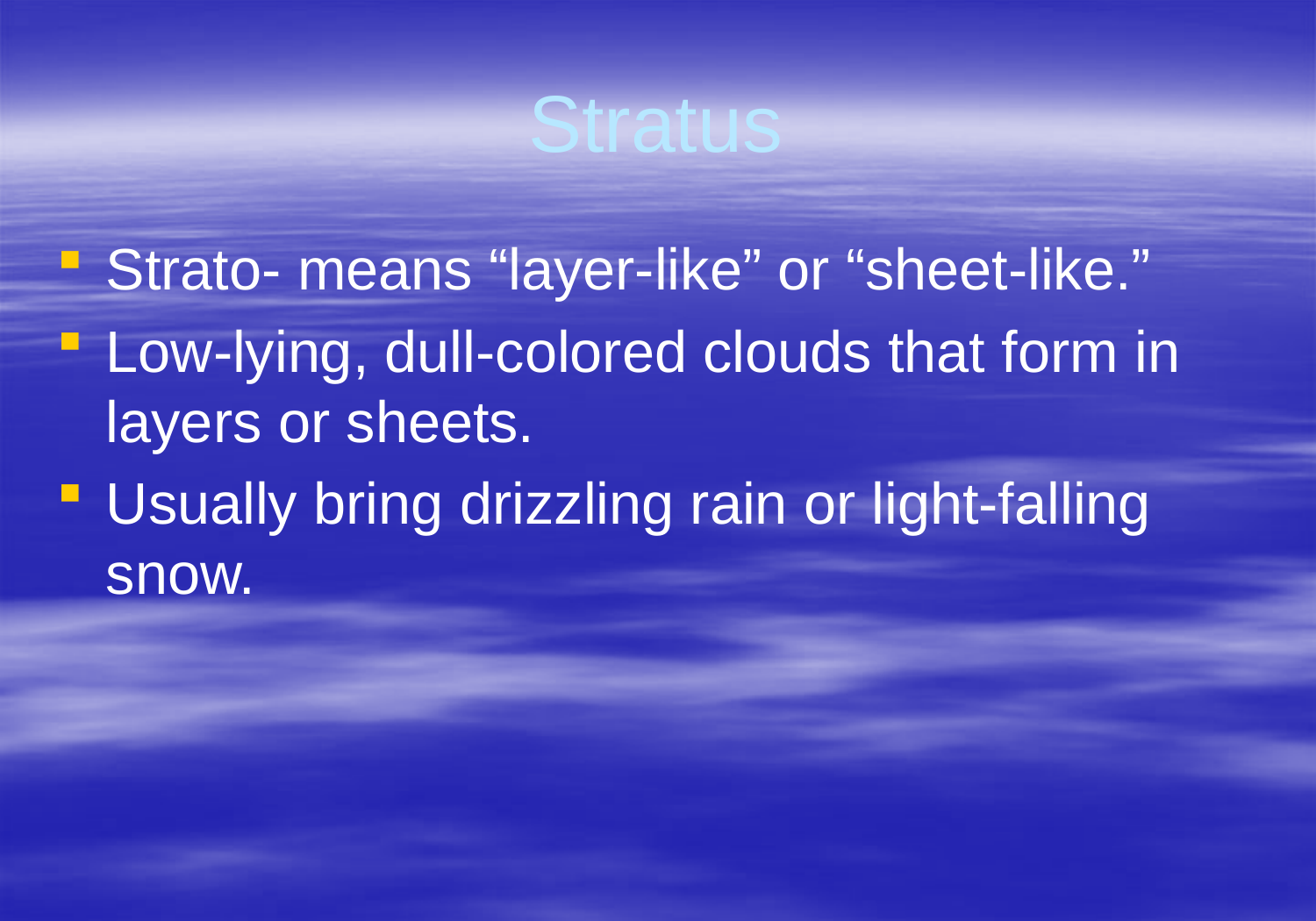

# Stratus
Strato- means “layer-like” or “sheet-like.”
Low-lying, dull-colored clouds that form in layers or sheets.
Usually bring drizzling rain or light-falling snow.